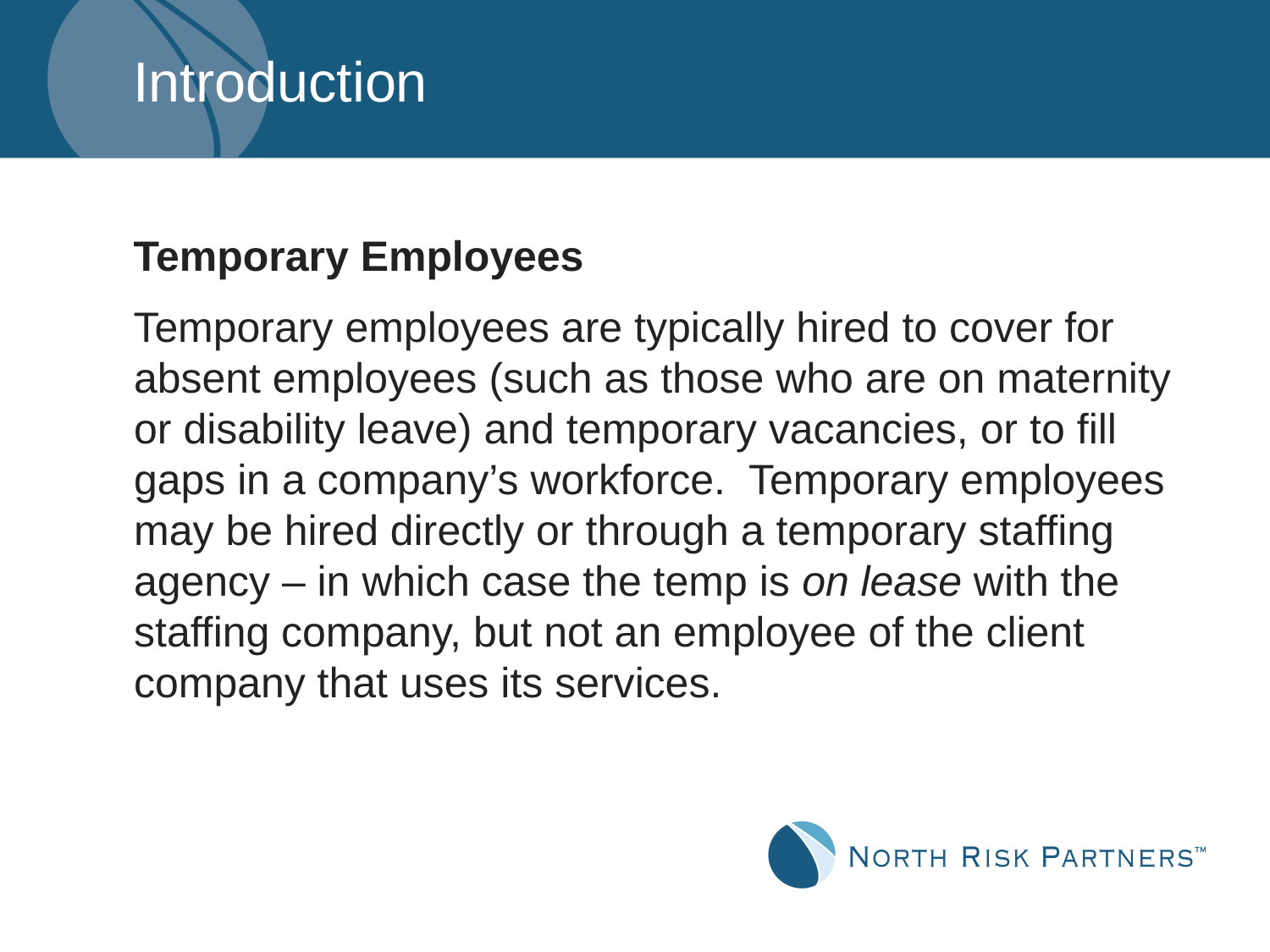

# Introduction
Temporary Employees
Temporary employees are typically hired to cover for absent employees (such as those who are on maternity or disability leave) and temporary vacancies, or to fill gaps in a company’s workforce.  Temporary employees may be hired directly or through a temporary staffing agency – in which case the temp is on lease with the staffing company, but not an employee of the client company that uses its services.